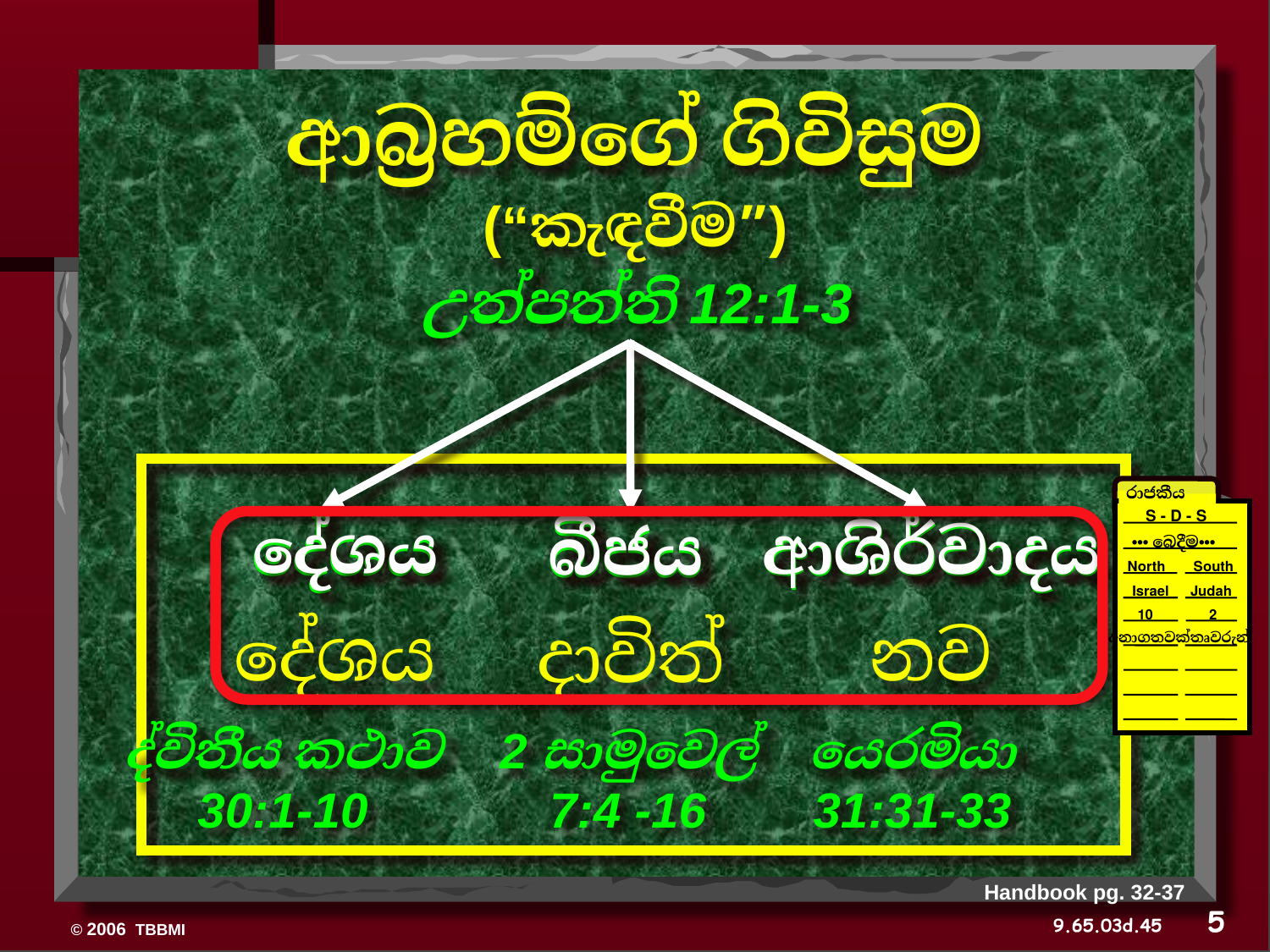

ආබ්‍රහම්ගේ ගිවිසුම
(“කැඳවීම”)
උත්පත්ති 12:1-3

රාජකීය

S - D - S

 ••• බෙදීම•••

North       South

Israel
  Judah
10              2

අනාගතවක්තෘවරුන්

දේශය
ආශිර්වාදය
බීජය
ආශිර්වාදය
දේශය
බීජය
දේශය
නව
දාවිත්
යෙරමියා
31:31-33
ද්විතීය කථාව
30:1-10
2 සාමුවෙල්
7:4 -16

Handbook pg. 32-37
5
45